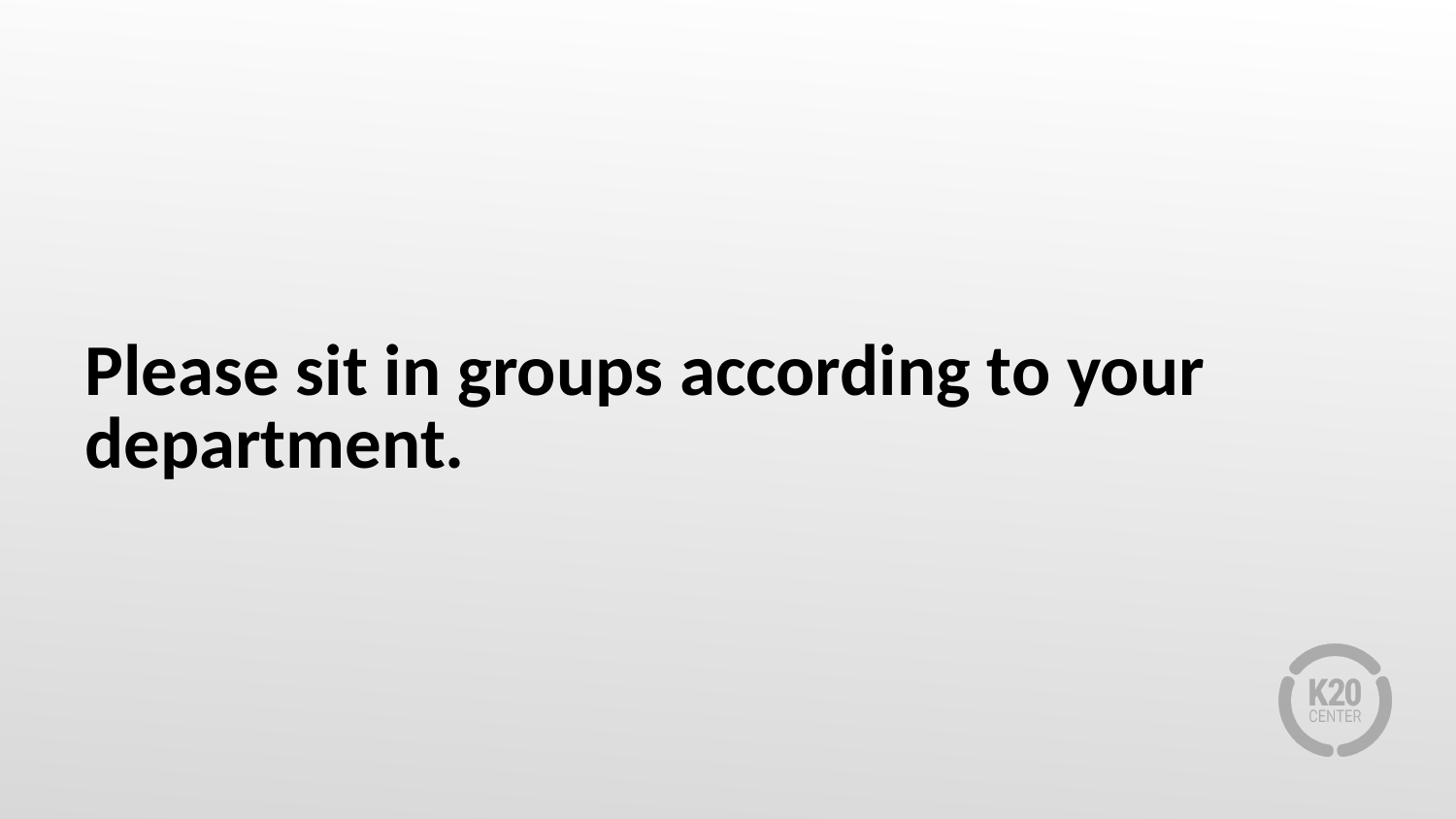

# Please sit in groups according to your department.